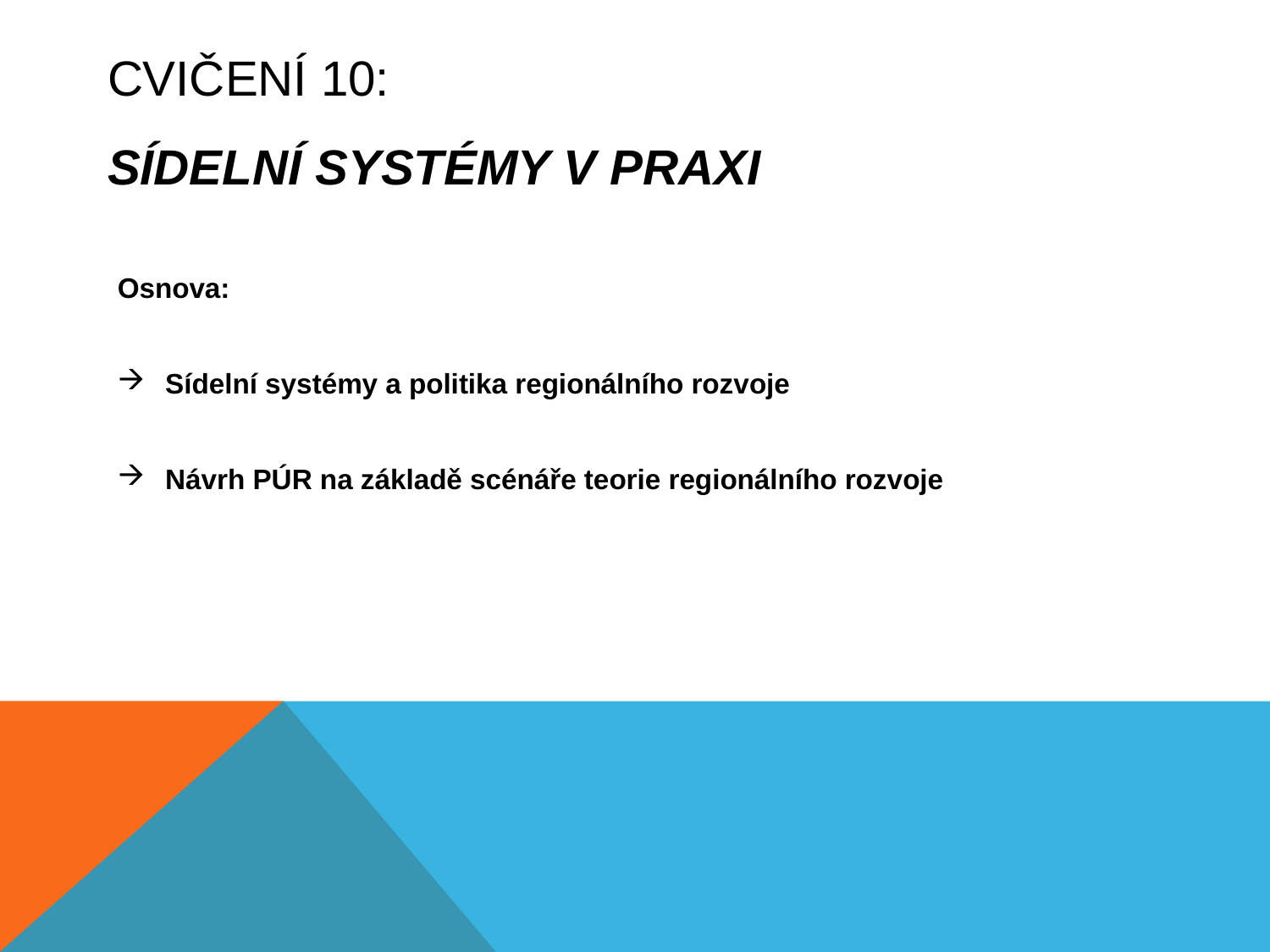

# Cvičení 10: SÍDELNÍ SYSTÉMY V PRAXI

Osnova:

Sídelní systémy a politika regionálního rozvoje

Návrh PÚR na základě scénáře teorie regionálního rozvoje